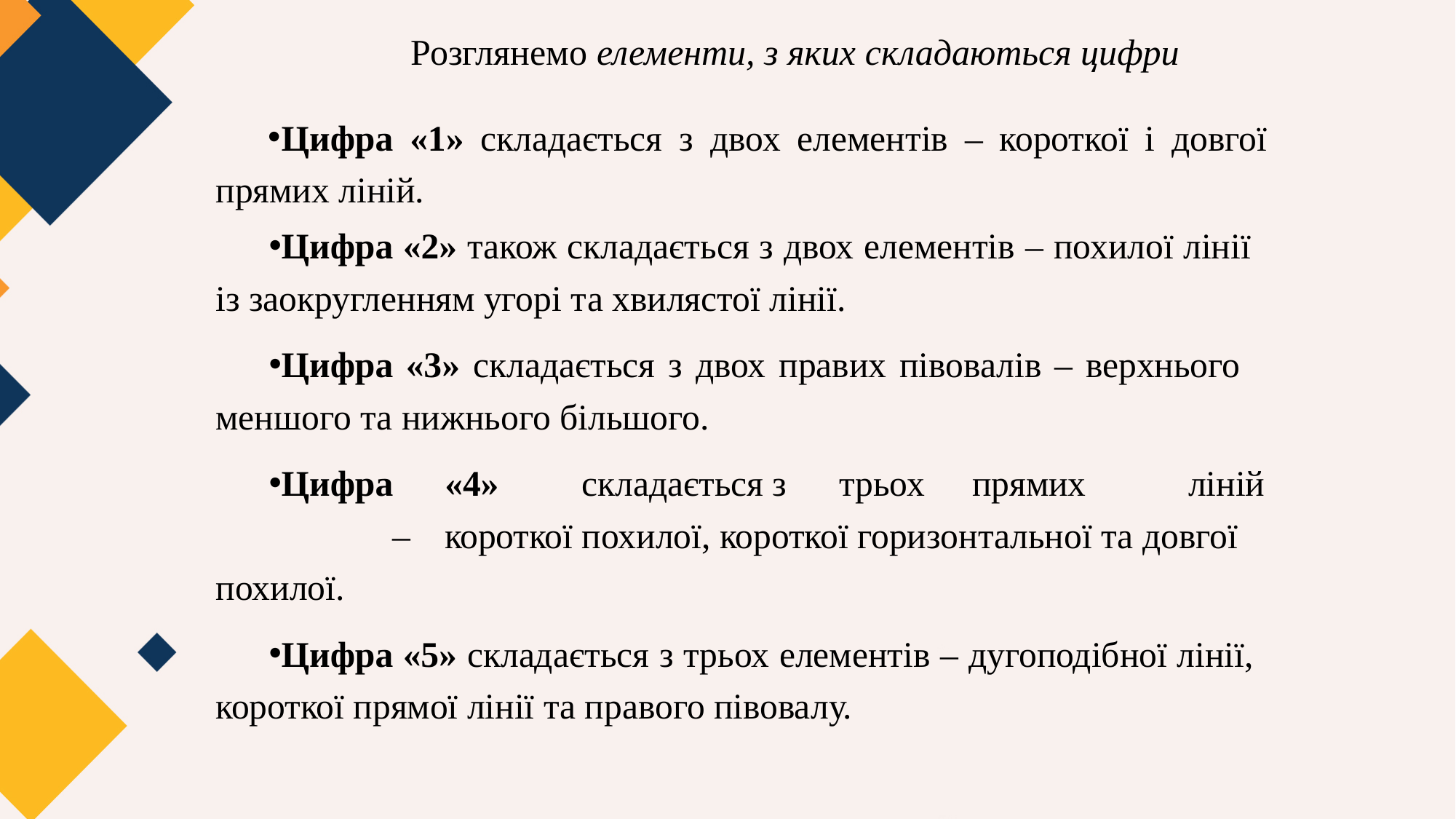

# Розглянемо елементи, з яких складаються цифри
Цифра «1» складається з двох елементів – короткої і довгої прямих ліній.
Цифра «2» також складається з двох елементів – похилої лінії із заокругленням угорі та хвилястої лінії.
Цифра «3» складається з двох правих півовалів – верхнього меншого та нижнього більшого.
Цифра	«4»	складається	з	трьох	прямих	ліній	–	короткої похилої, короткої горизонтальної та довгої похилої.
Цифра «5» складається з трьох елементів – дугоподібної лінії, короткої прямої лінії та правого півовалу.